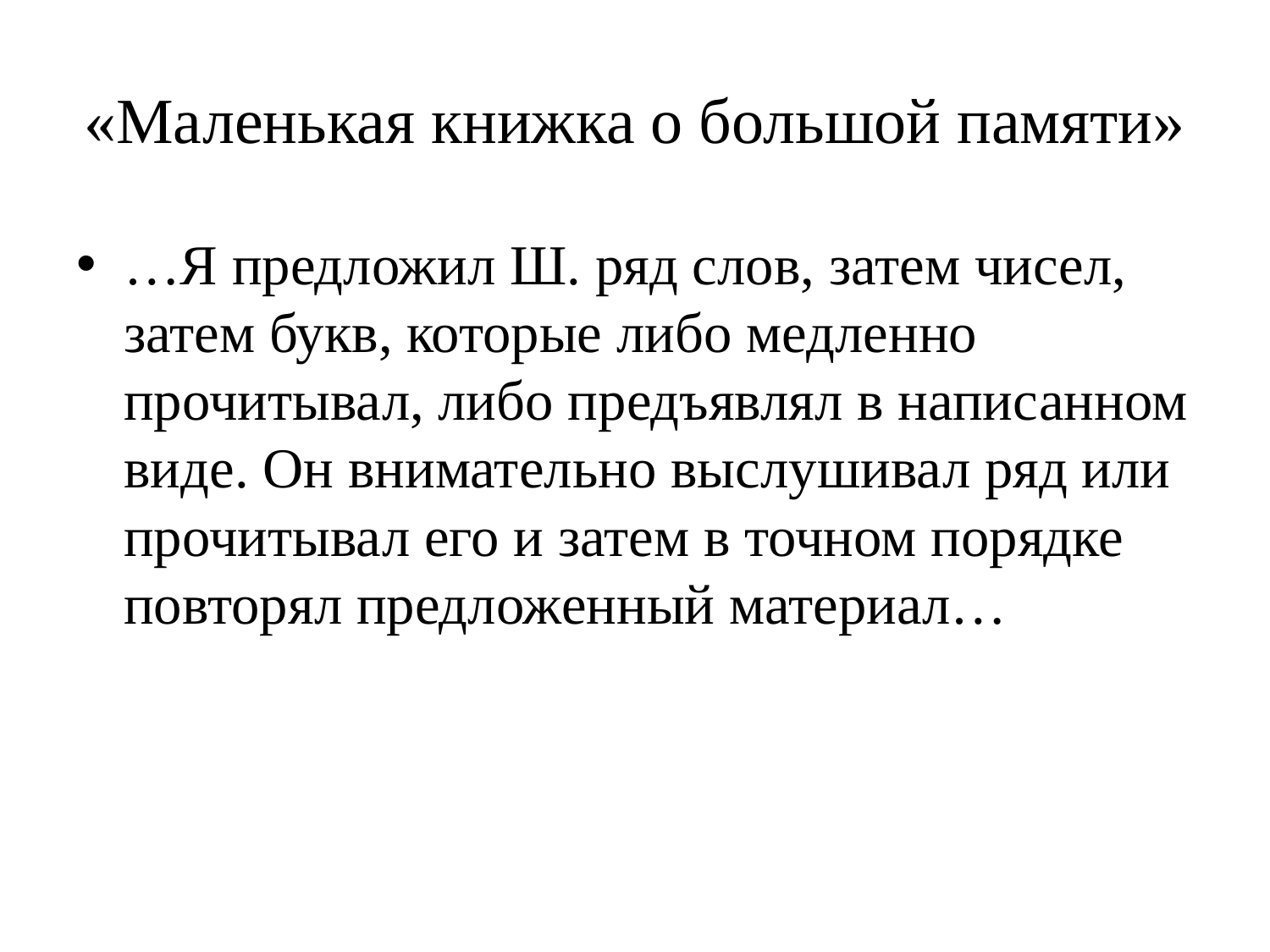

# «Маленькая книжка о большой памяти»
…Я предложил Ш. ряд слов, затем чисел, затем букв, которые либо медленно прочитывал, либо предъявлял в написанном виде. Он внимательно выслушивал ряд или прочитывал его и затем в точном порядке повторял предложенный материал…